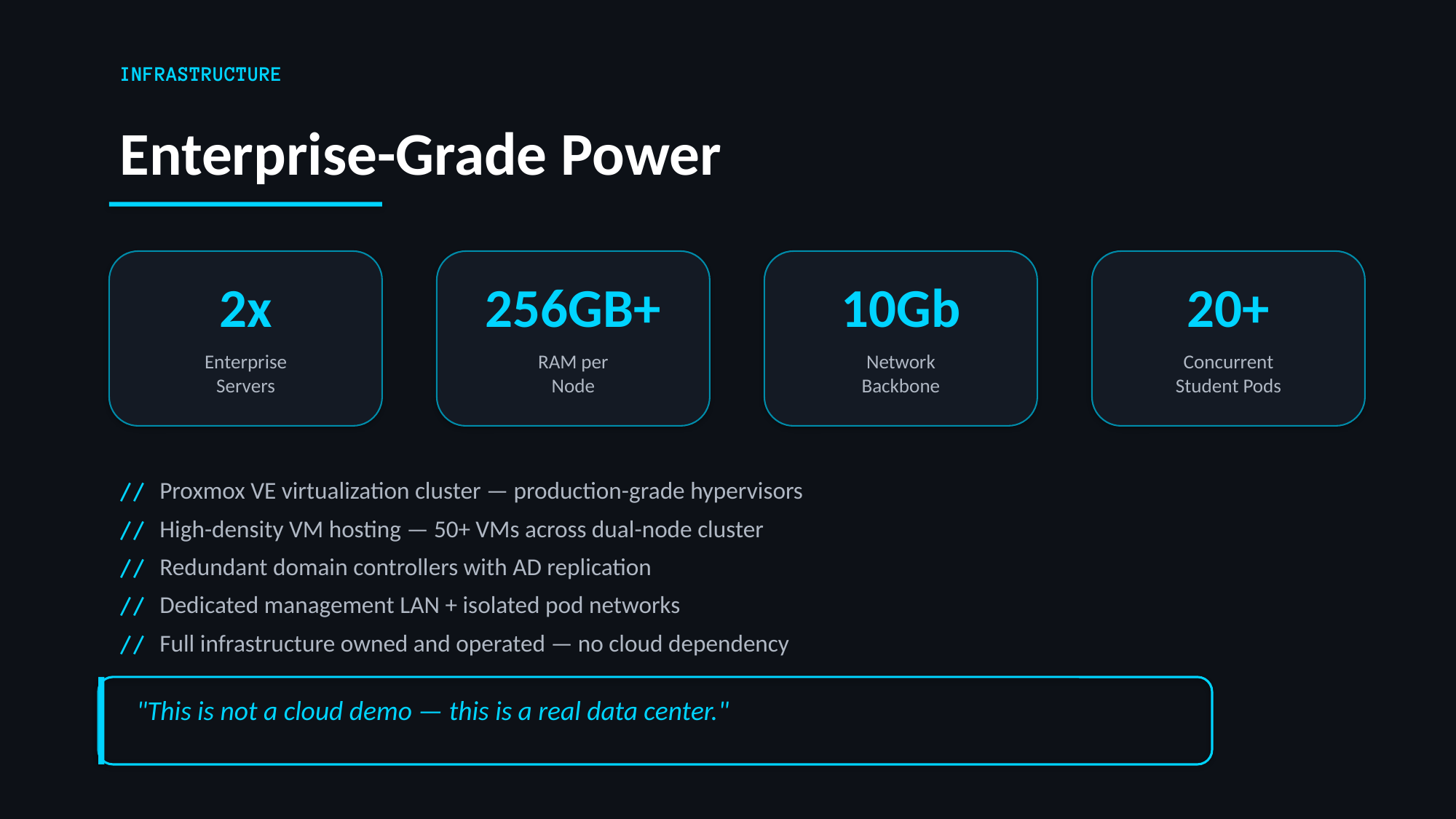

INFRASTRUCTURE
Enterprise-Grade Power

2x
256GB+
10Gb
20+
Enterprise
Servers
RAM per
Node
Network
Backbone
Concurrent
Student Pods
// Proxmox VE virtualization cluster — production-grade hypervisors
// High-density VM hosting — 50+ VMs across dual-node cluster
// Redundant domain controllers with AD replication
// Dedicated management LAN + isolated pod networks
// Full infrastructure owned and operated — no cloud dependency

"This is not a cloud demo — this is a real data center."